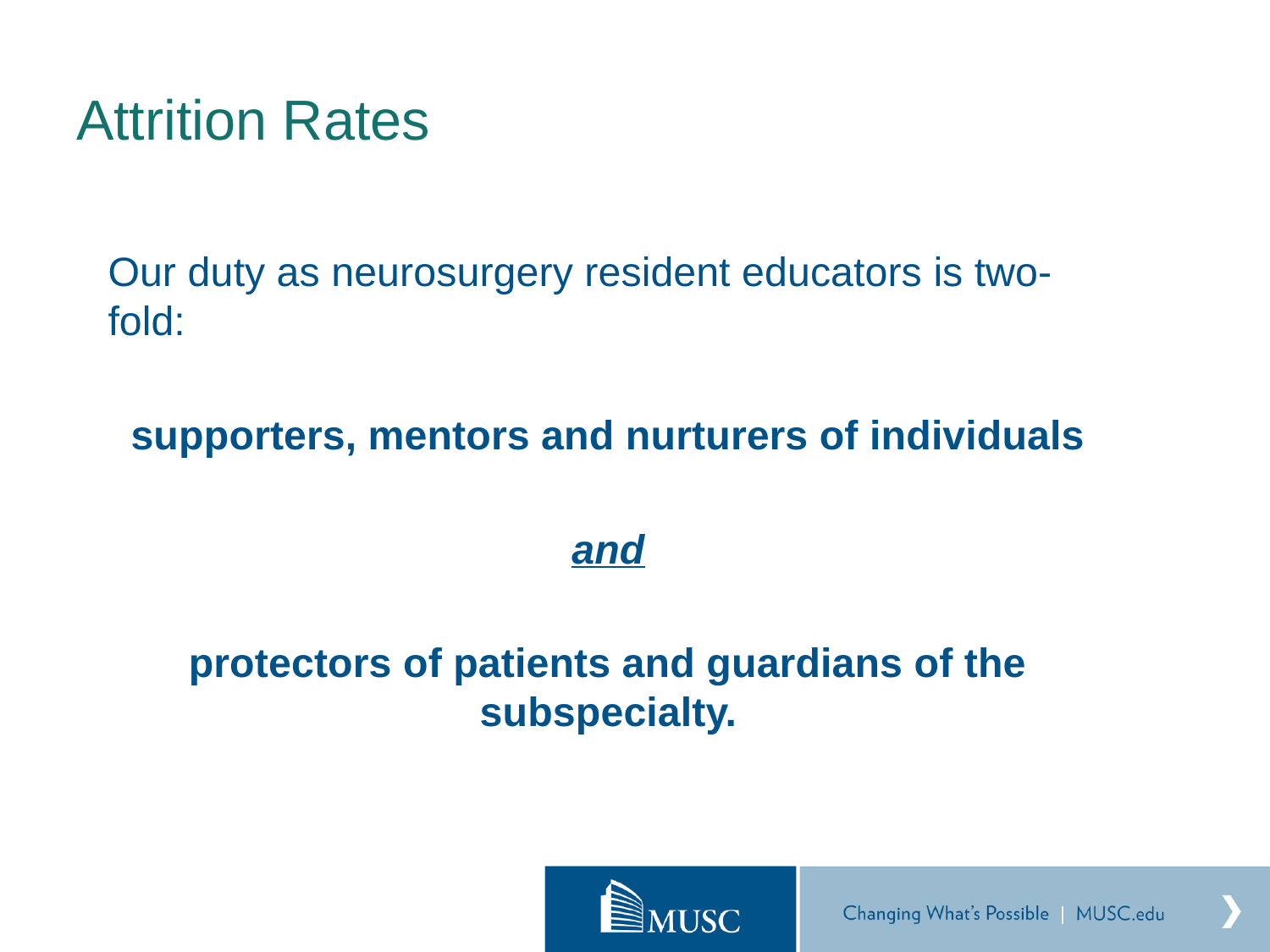

# Attrition Rates
Our duty as neurosurgery resident educators is two-fold:

supporters, mentors and nurturers of individuals

 and

protectors of patients and guardians of the subspecialty.